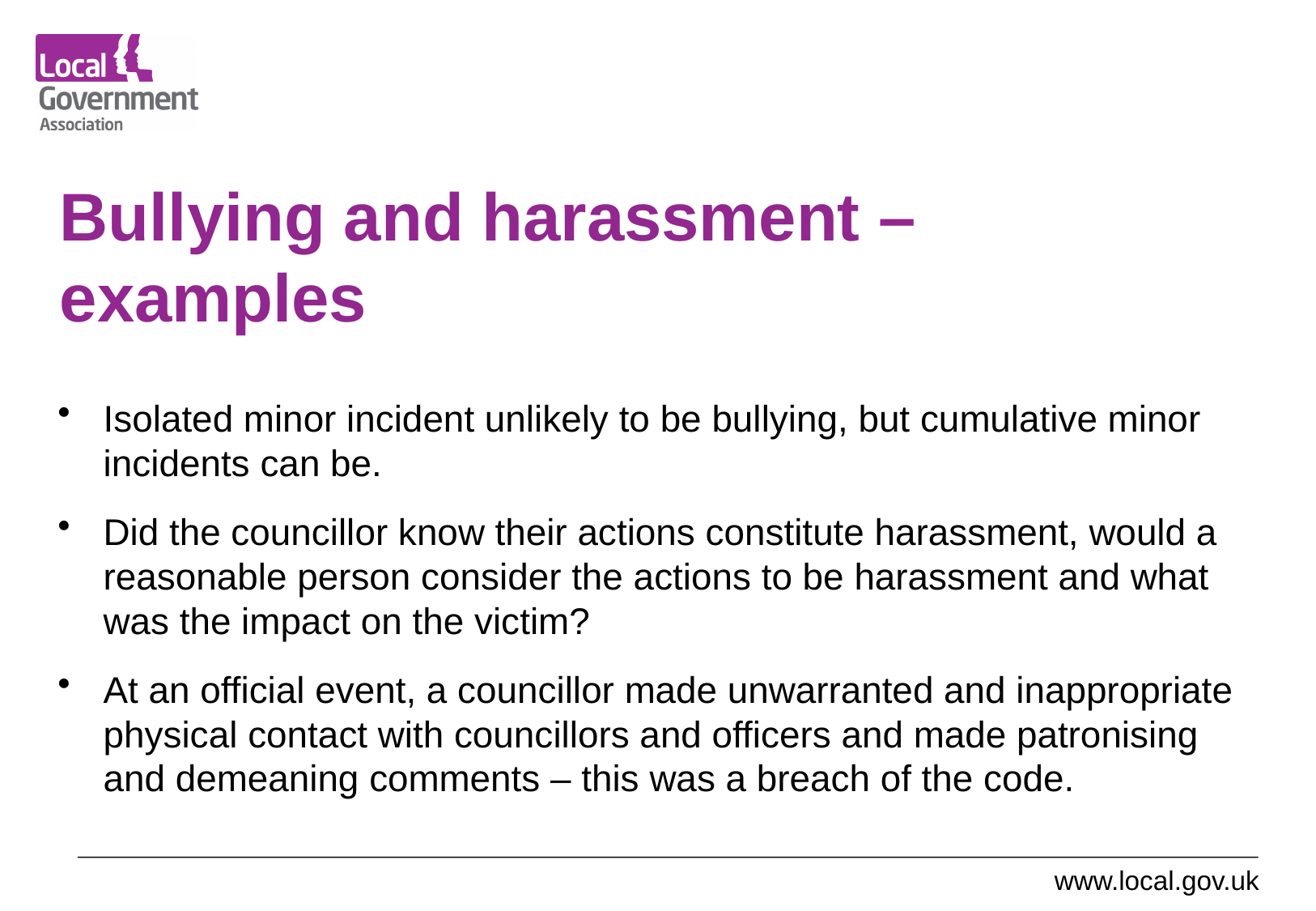

# Bullying and harassment – examples
Isolated minor incident unlikely to be bullying, but cumulative minor incidents can be.
Did the councillor know their actions constitute harassment, would a reasonable person consider the actions to be harassment and what was the impact on the victim?
At an official event, a councillor made unwarranted and inappropriate physical contact with councillors and officers and made patronising and demeaning comments – this was a breach of the code.